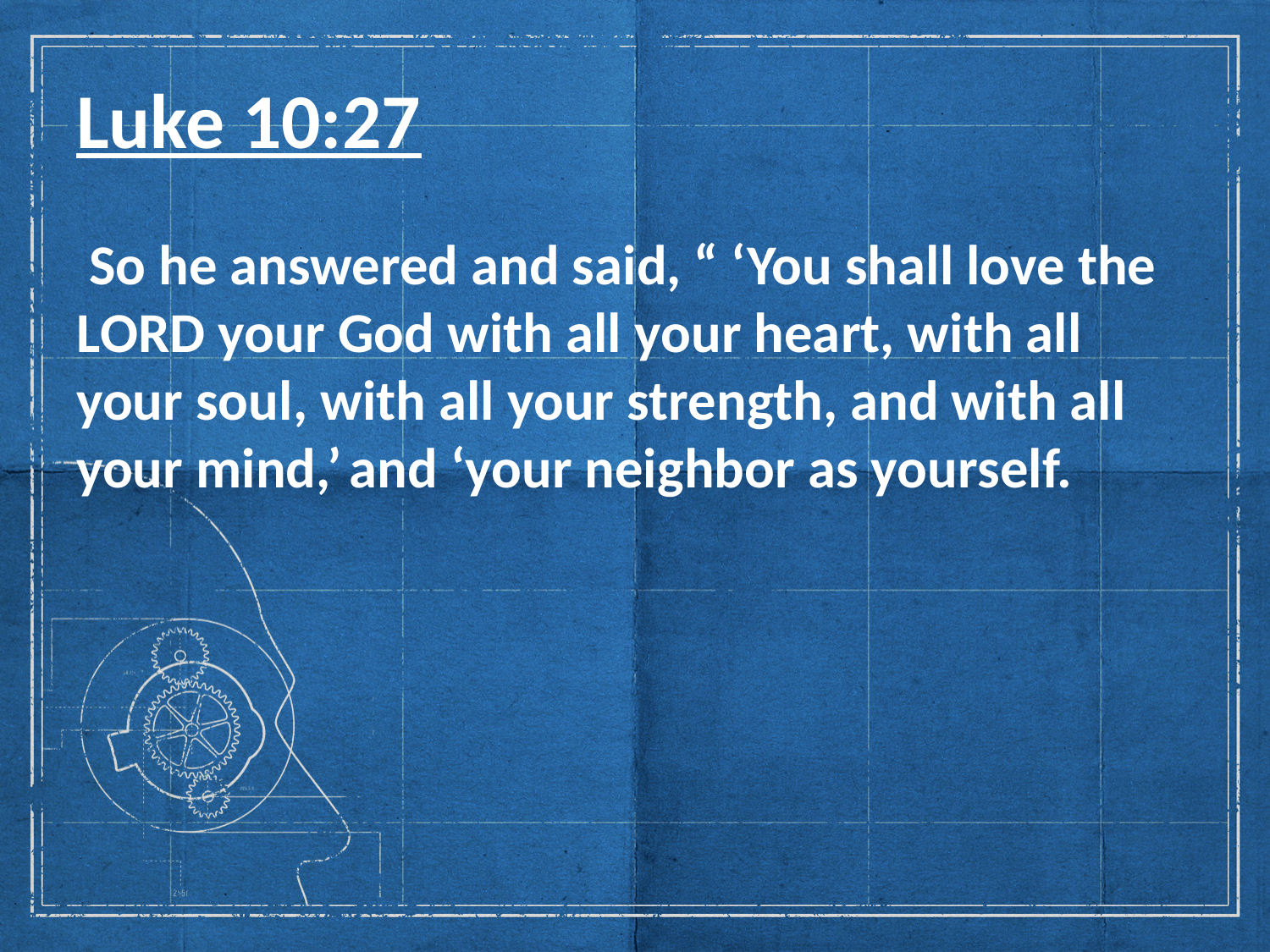

# Luke 10:27
 So he answered and said, “ ‘You shall love the Lord your God with all your heart, with all your soul, with all your strength, and with all your mind,’ and ‘your neighbor as yourself.